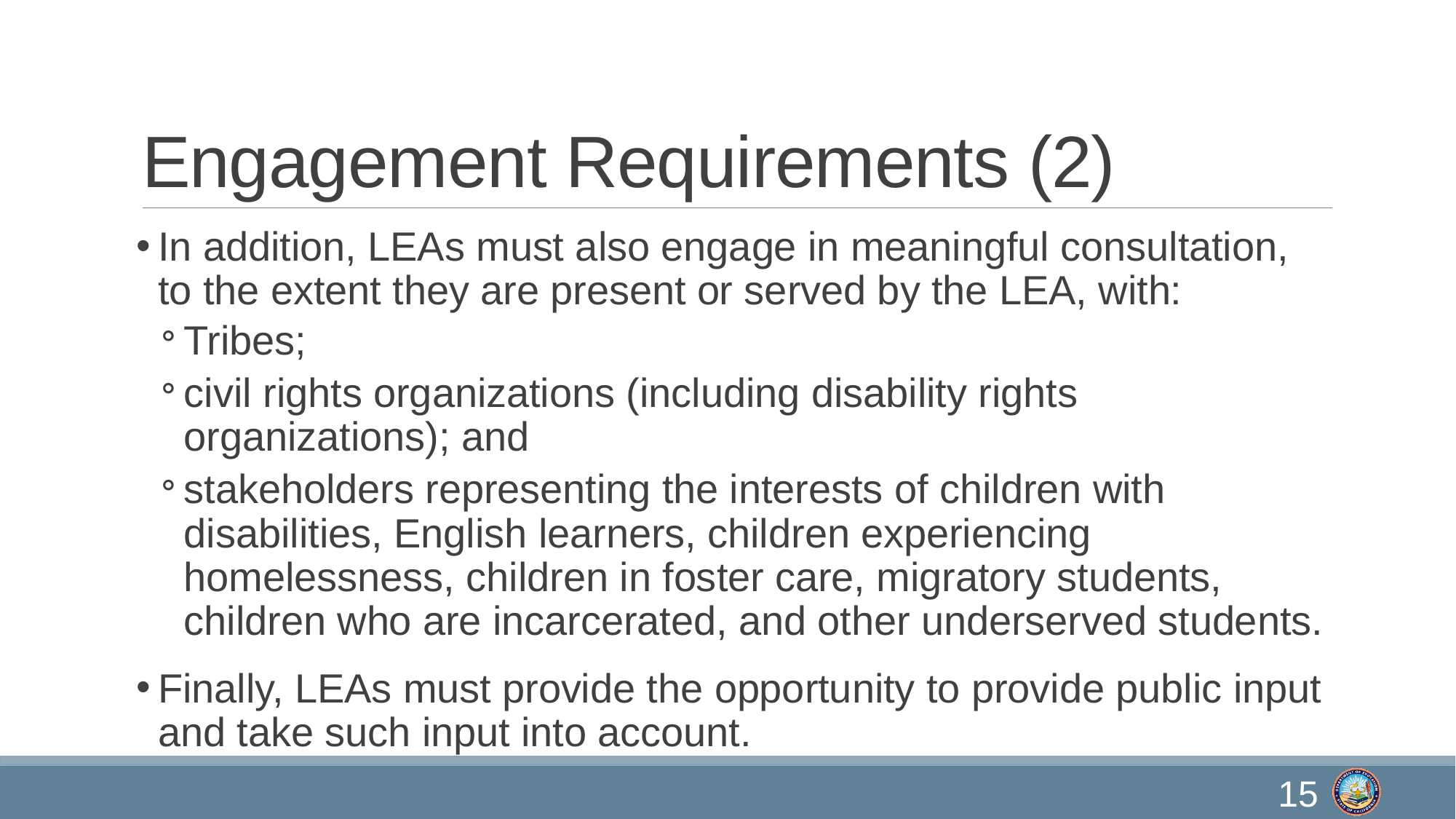

# Engagement Requirements (2)
In addition, LEAs must also engage in meaningful consultation, to the extent they are present or served by the LEA, with:
Tribes;
civil rights organizations (including disability rights organizations); and
stakeholders representing the interests of children with disabilities, English learners, children experiencing homelessness, children in foster care, migratory students, children who are incarcerated, and other underserved students.
Finally, LEAs must provide the opportunity to provide public input and take such input into account.
15